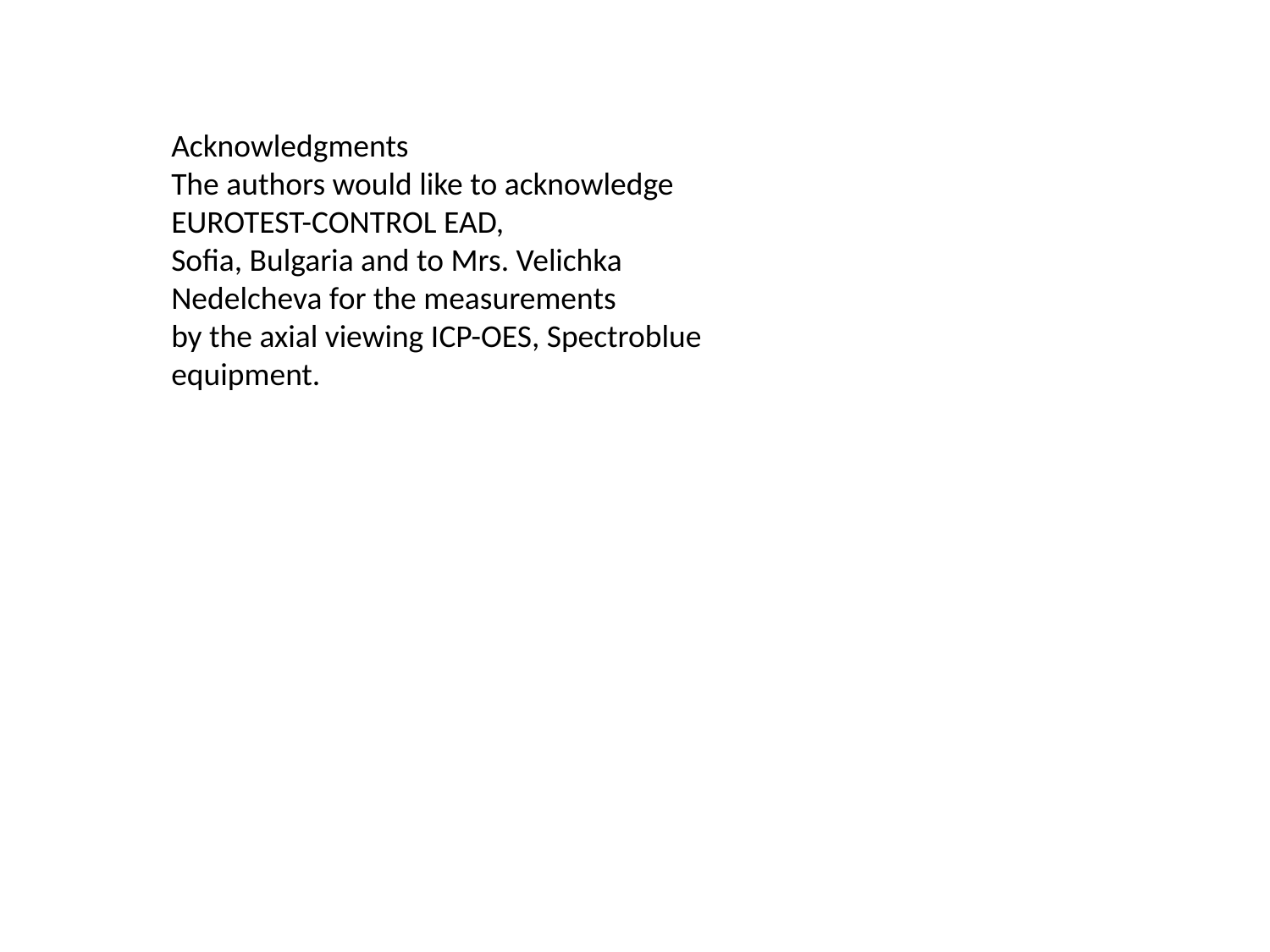

Acknowledgments
The authors would like to acknowledge EUROTEST-CONTROL EAD,
Sofia, Bulgaria and to Mrs. Velichka Nedelcheva for the measurements
by the axial viewing ICP-OES, Spectroblue equipment.